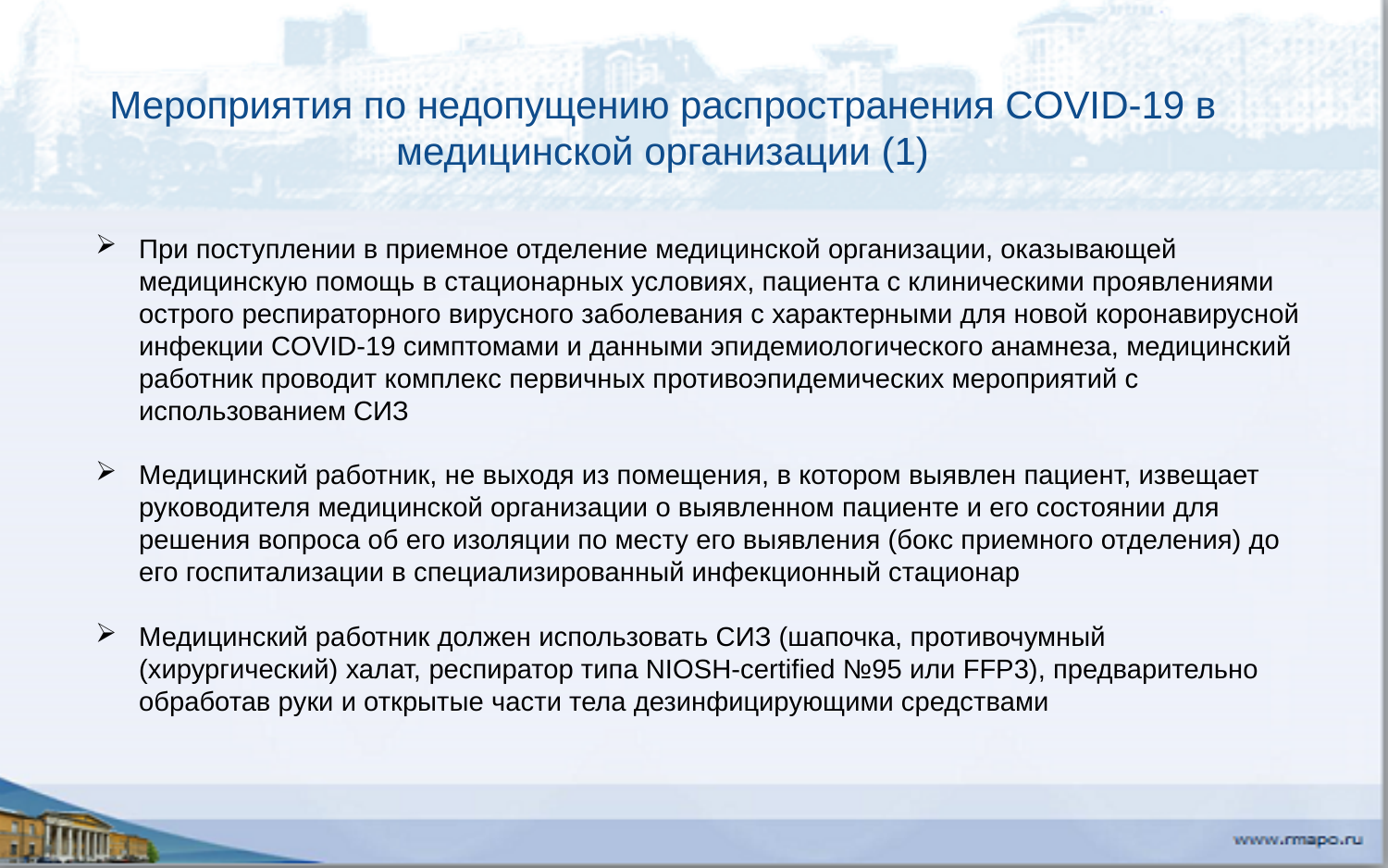

Мероприятия по недопущению распространения COVID-19 в медицинской организации (1)
При поступлении в приемное отделение медицинской организации, оказывающей медицинскую помощь в стационарных условиях, пациента с клиническими проявлениями острого респираторного вирусного заболевания с характерными для новой коронавирусной инфекции COVID-19 симптомами и данными эпидемиологического анамнеза, медицинский работник проводит комплекс первичных противоэпидемических мероприятий с использованием СИЗ

Медицинский работник, не выходя из помещения, в котором выявлен пациент, извещает руководителя медицинской организации о выявленном пациенте и его состоянии для решения вопроса об его изоляции по месту его выявления (бокс приемного отделения) до его госпитализации в специализированный инфекционный стационар

Медицинский работник должен использовать СИЗ (шапочка, противочумный (хирургический) халат, респиратор типа NIOSH-certified №95 или FFP3), предварительно обработав руки и открытые части тела дезинфицирующими средствами